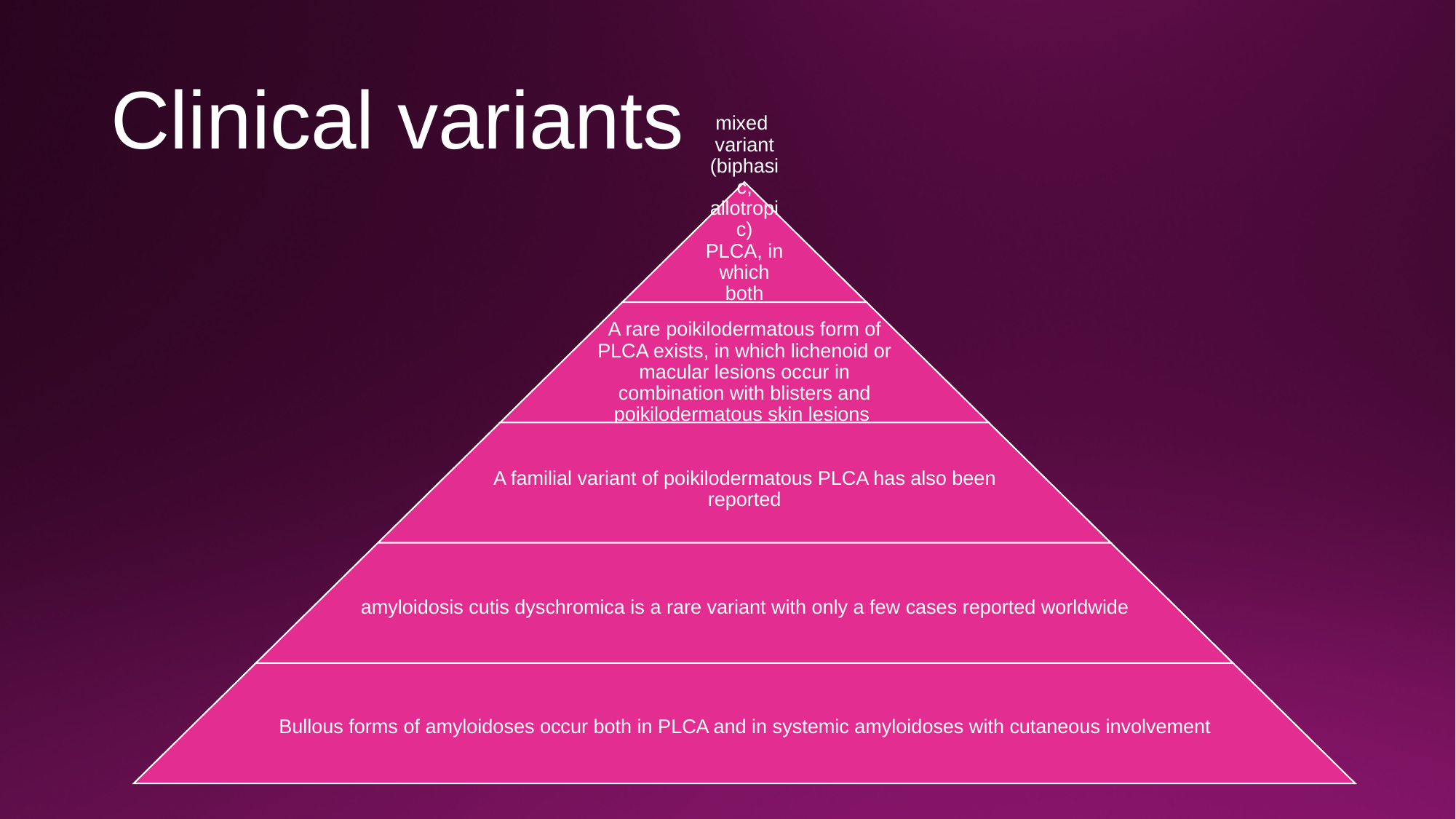

# Clinical variants
mixed  variant (biphasic, allotropic) PLCA, in which both lichenoid and macular lesions occur
A rare poikilodermatous form of PLCA exists, in which lichenoid or macular lesions occur in combination with blisters and poikilodermatous skin lesions
A familial variant of poikilodermatous PLCA has also been reported
amyloidosis cutis dyschromica is a rare variant with only a few cases reported worldwide
Bullous forms of amyloidoses occur both in PLCA and in systemic amyloidoses with cutaneous involvement